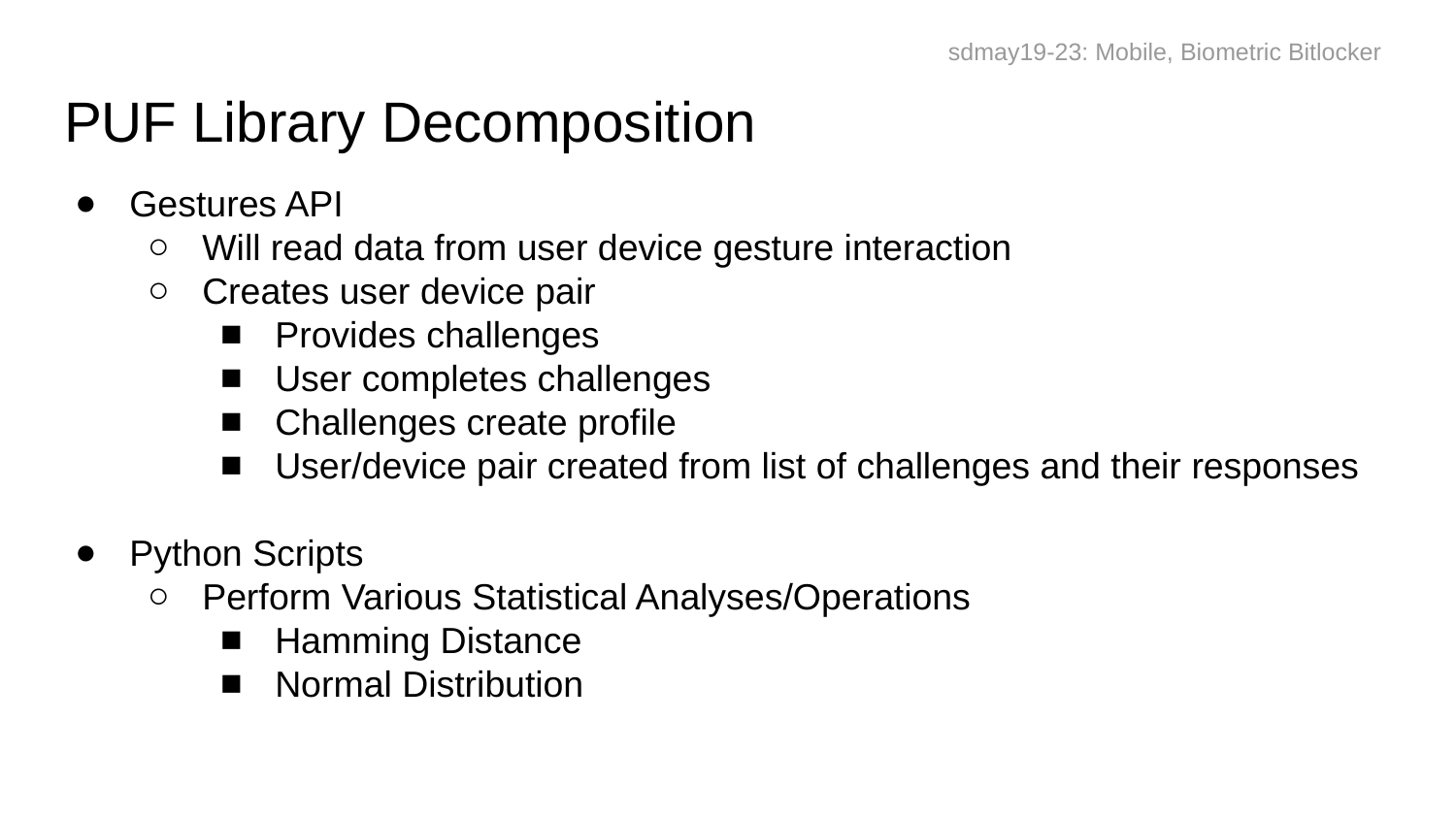

sdmay19-23: Mobile, Biometric Bitlocker

# PUF Library Decomposition

Gestures API
Will read data from user device gesture interaction
Creates user device pair
Provides challenges
User completes challenges
Challenges create profile
User/device pair created from list of challenges and their responses

Python Scripts
Perform Various Statistical Analyses/Operations
Hamming Distance
Normal Distribution